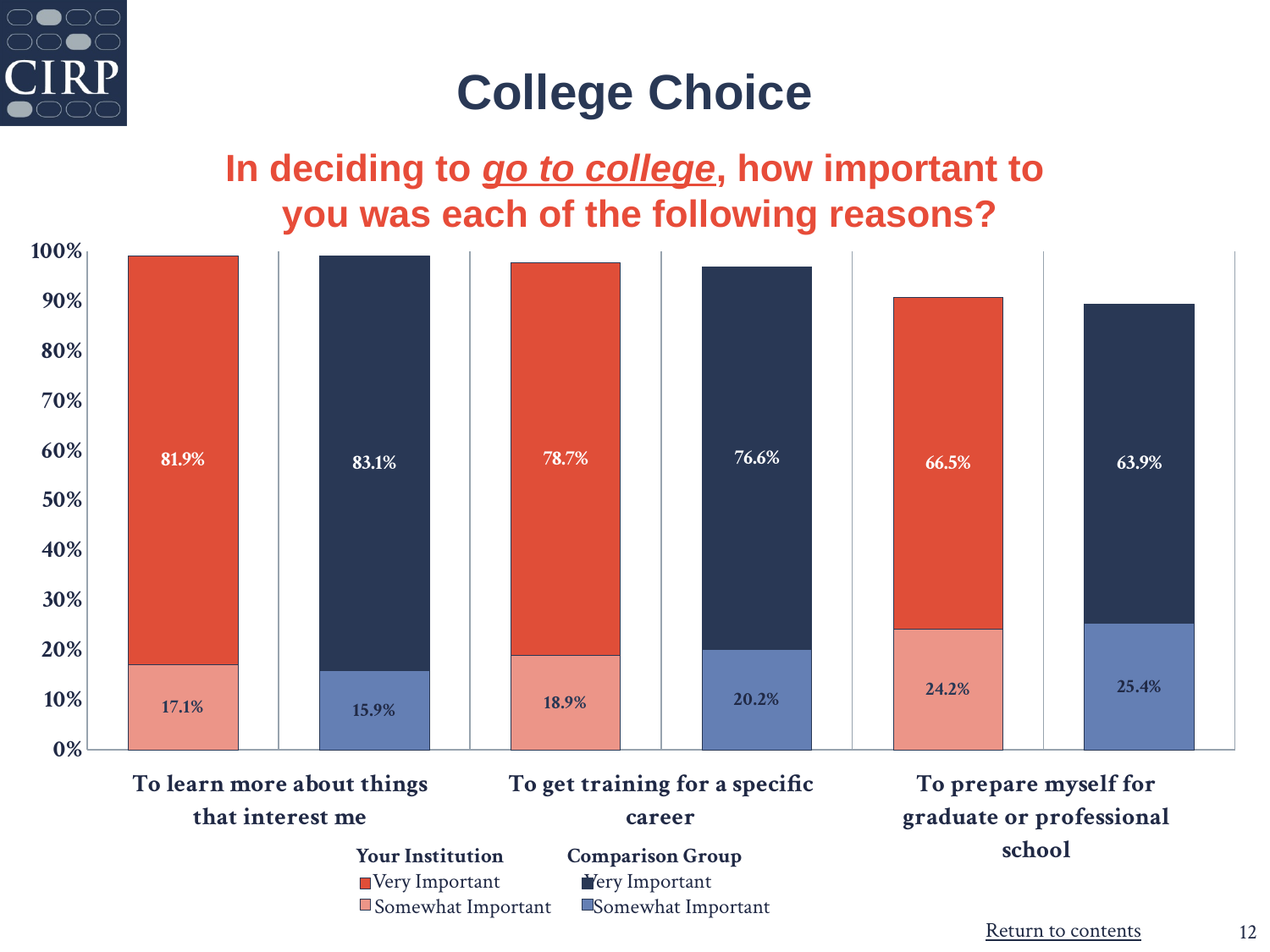

# College Choice
In deciding to go to college, how important to
you was each of the following reasons?

### Chart

| Category |  |  |
|---|---|---|
|  Your Institution | 0.171 | 0.819 |
| Comparison Group | 0.159 | 0.831 |
| Your Institution | 0.189 | 0.787 |
| Comparison Group | 0.202 | 0.766 |
| Your Institution | 0.242 | 0.665 |
| Comparison Group | 0.254 | 0.639 |
 Your Institution               Comparison Group
     Very Important                  Very Important
     Somewhat Important         Somewhat Important

12